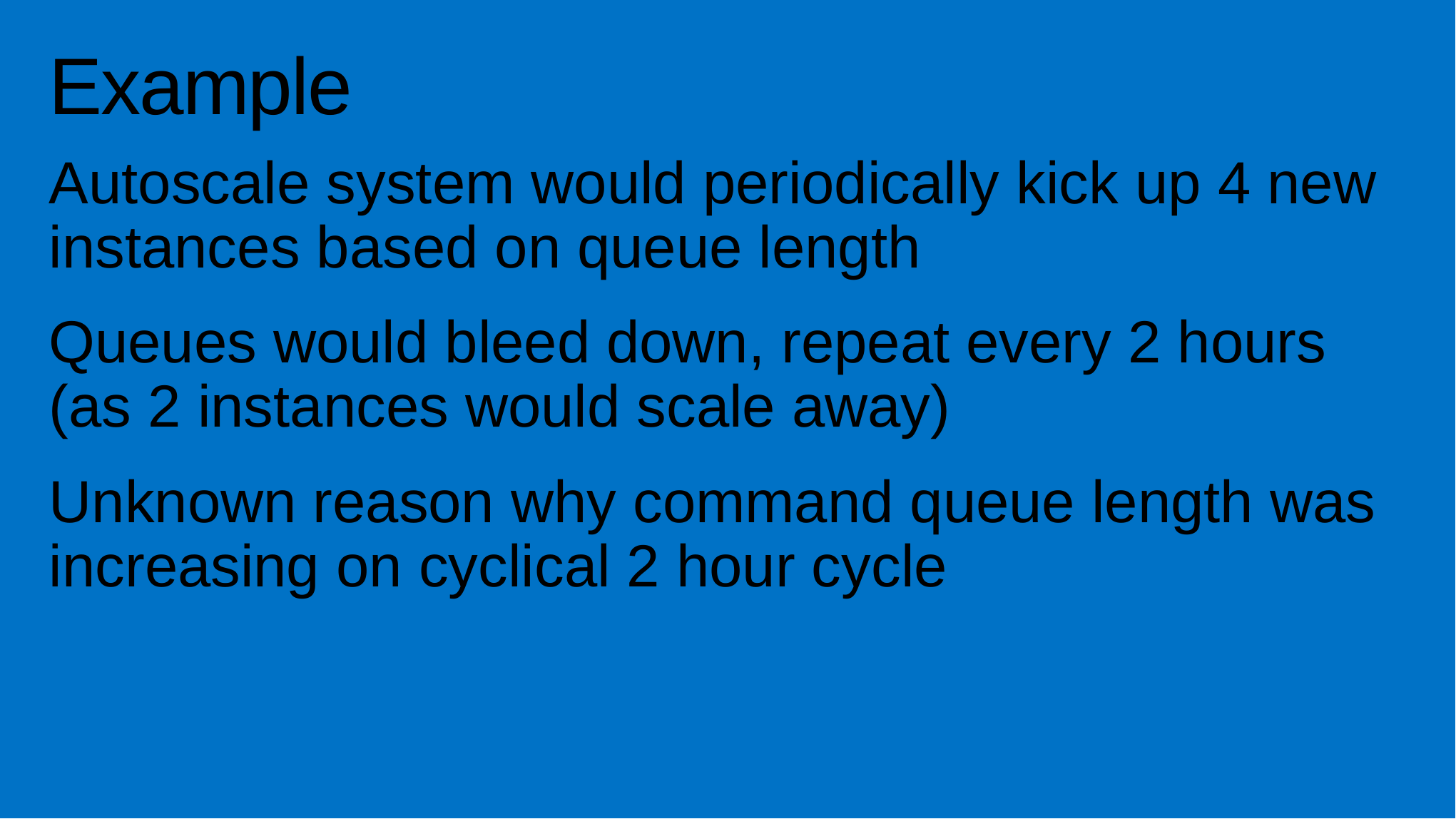

# Example
Autoscale system would periodically kick up 4 new instances based on queue length

Queues would bleed down, repeat every 2 hours (as 2 instances would scale away)

Unknown reason why command queue length was increasing on cyclical 2 hour cycle